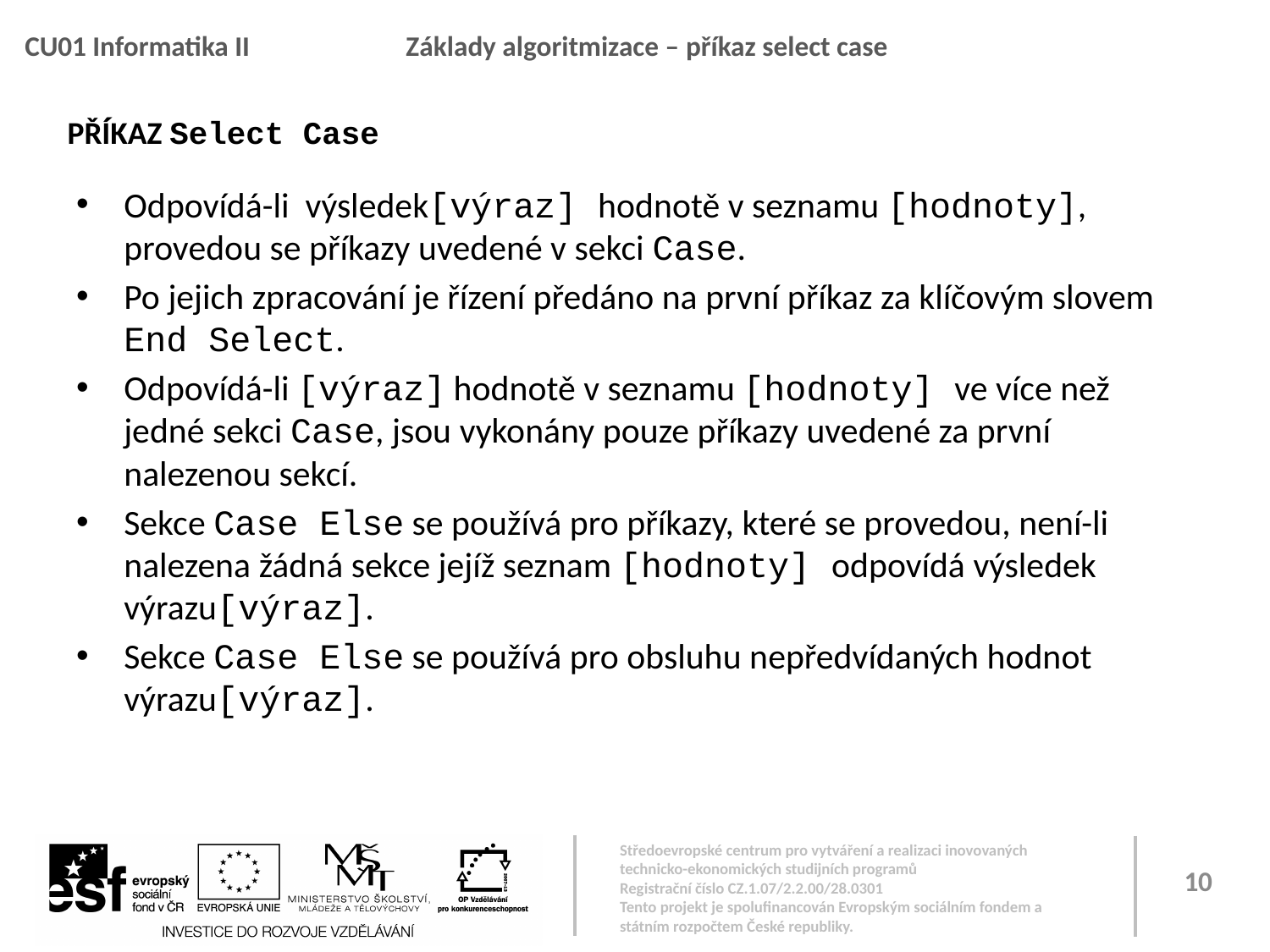

CU01 Informatika II		Základy algoritmizace – příkaz select case
PŘÍKAZ Select Case
Odpovídá-li  výsledek[výraz] hodnotě v seznamu [hodnoty], provedou se příkazy uvedené v sekci Case.
Po jejich zpracování je řízení předáno na první příkaz za klíčovým slovem End Select.
Odpovídá-li [výraz] hodnotě v seznamu [hodnoty] ve více než jedné sekci Case, jsou vykonány pouze příkazy uvedené za první nalezenou sekcí.
Sekce Case Else se používá pro příkazy, které se provedou, není-li nalezena žádná sekce jejíž seznam [hodnoty] odpovídá výsledek výrazu[výraz].
Sekce Case Else se používá pro obsluhu nepředvídaných hodnot výrazu[výraz].